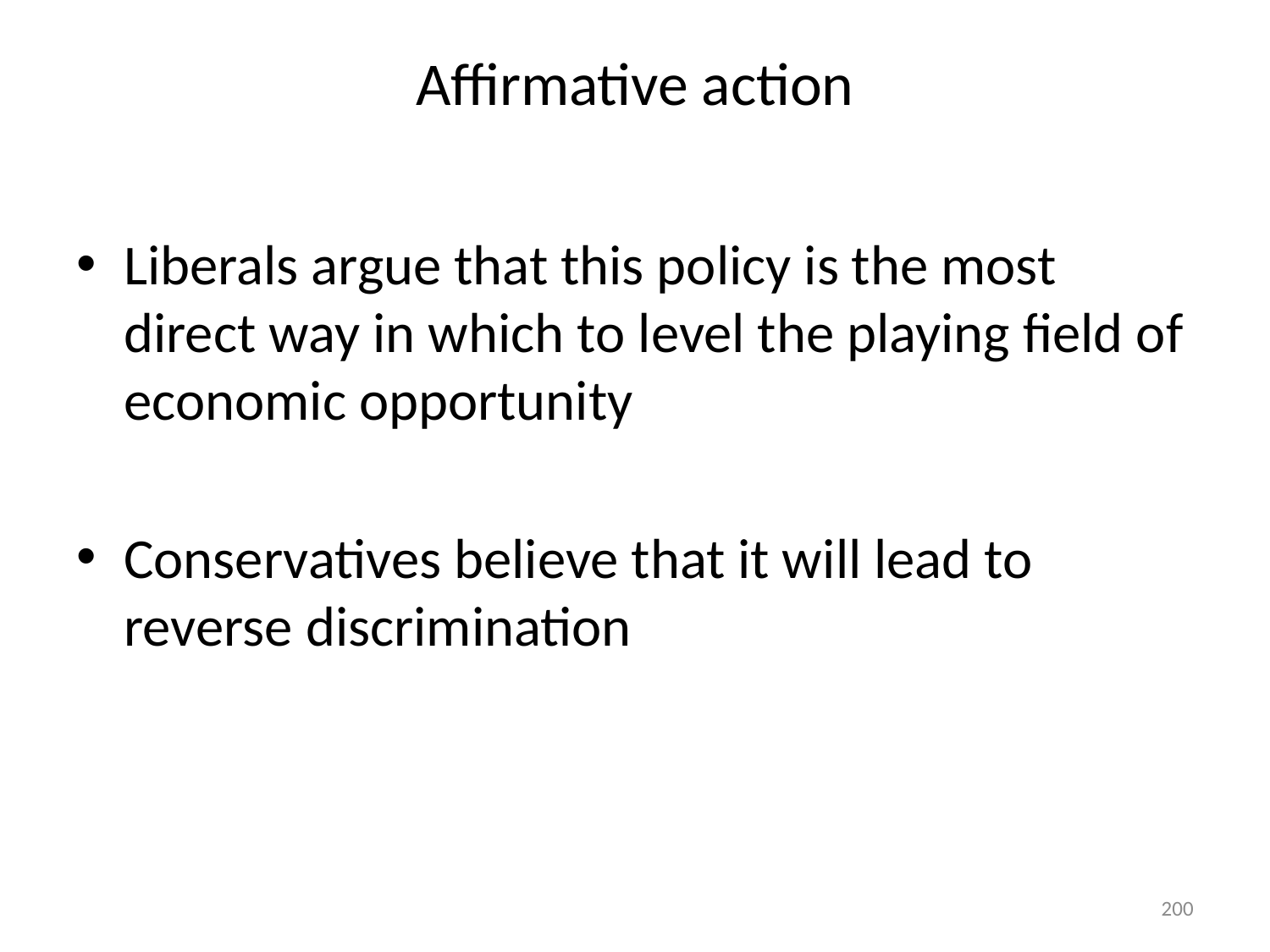

# Affirmative action
Liberals argue that this policy is the most direct way in which to level the playing field of economic opportunity

Conservatives believe that it will lead to reverse discrimination
200